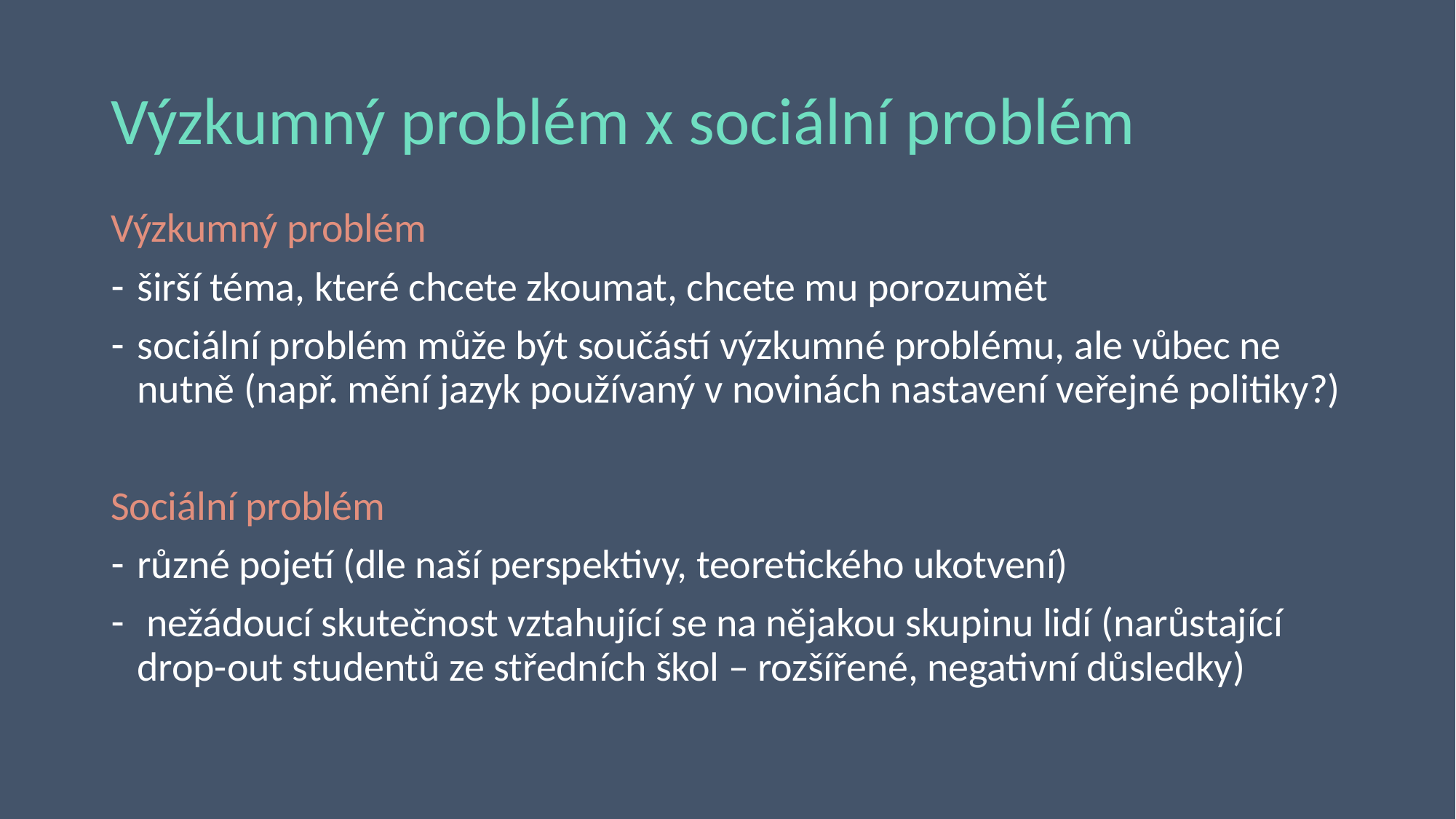

# Výzkumný problém x sociální problém
Výzkumný problém
širší téma, které chcete zkoumat, chcete mu porozumět
sociální problém může být součástí výzkumné problému, ale vůbec ne nutně (např. mění jazyk používaný v novinách nastavení veřejné politiky?)

Sociální problém
různé pojetí (dle naší perspektivy, teoretického ukotvení)
 nežádoucí skutečnost vztahující se na nějakou skupinu lidí (narůstající drop-out studentů ze středních škol – rozšířené, negativní důsledky)